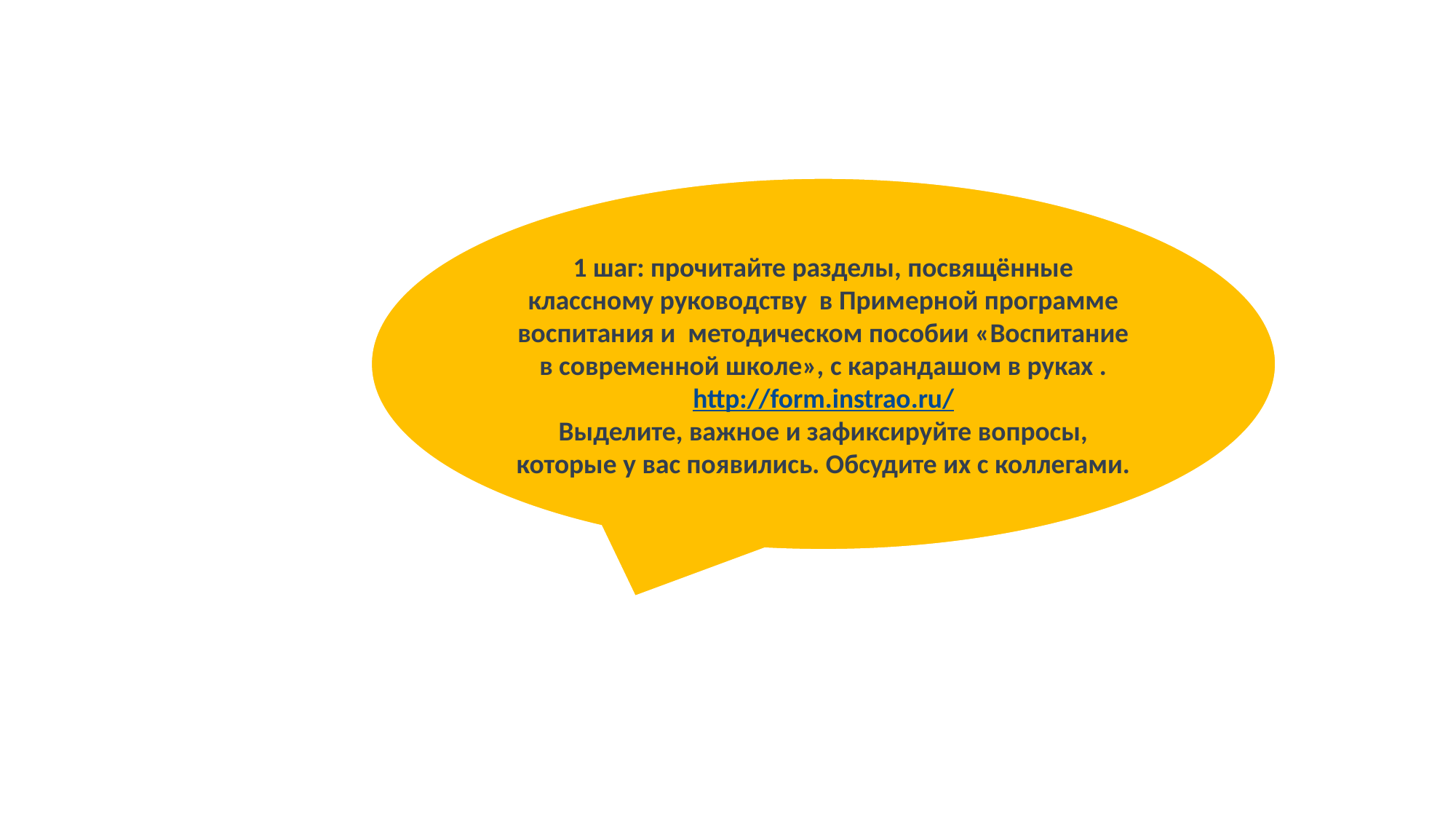

1 шаг: прочитайте разделы, посвящённые классному руководству  в Примерной программе воспитания и  методическом пособии «Воспитание в современной школе», с карандашом в руках .
http://form.instrao.ru/
Выделите, важное и зафиксируйте вопросы, которые у вас появились. Обсудите их с коллегами.